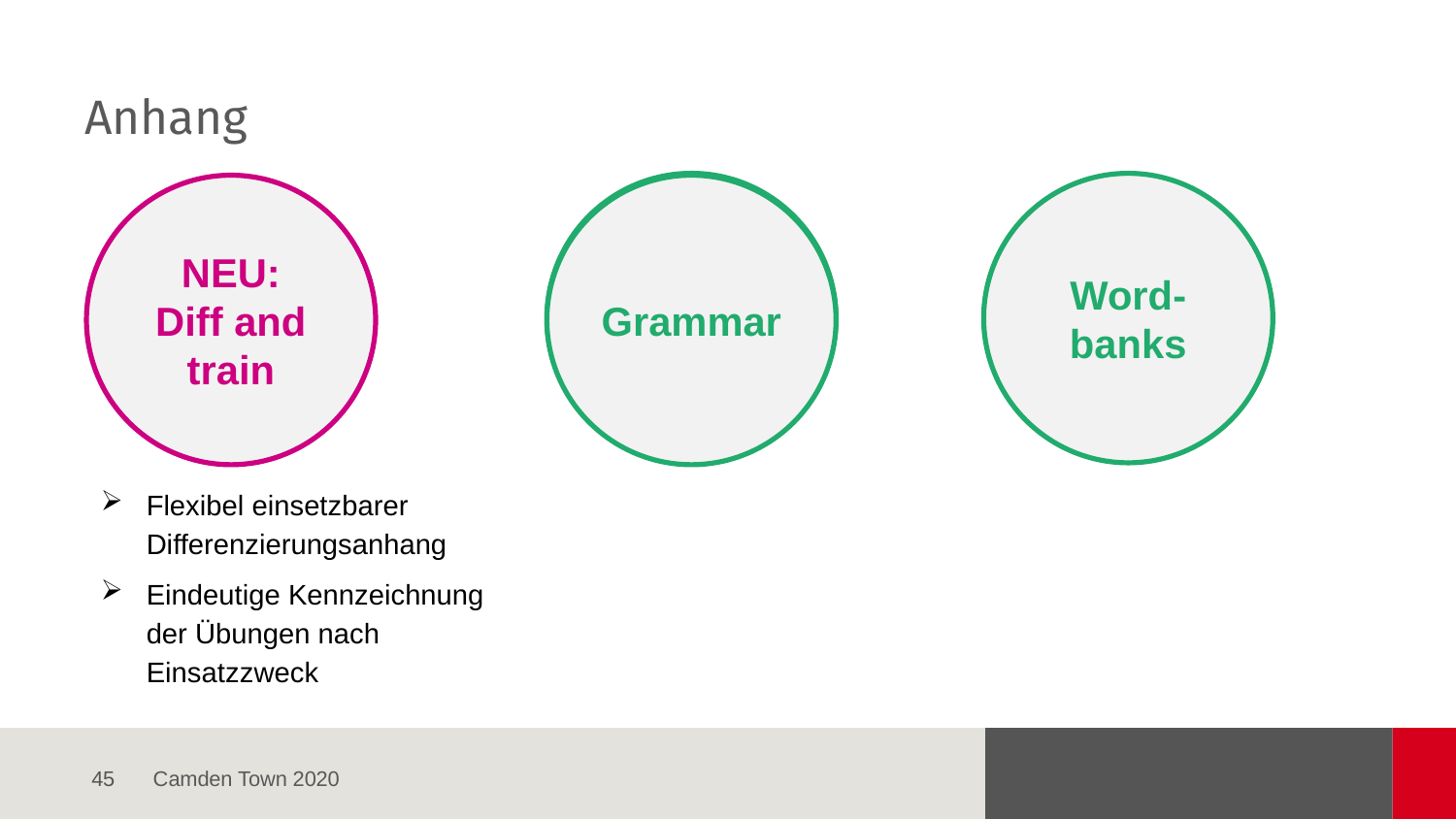

# Anhang
Word-banks
Word-banks
Language in Focus
NEU:
Diff and train
Grammar
Language in Focus
Flexibel einsetzbarer Differenzierungsanhang
Eindeutige Kennzeichnung der Übungen nach Einsatzzweck

Camden Town 2020